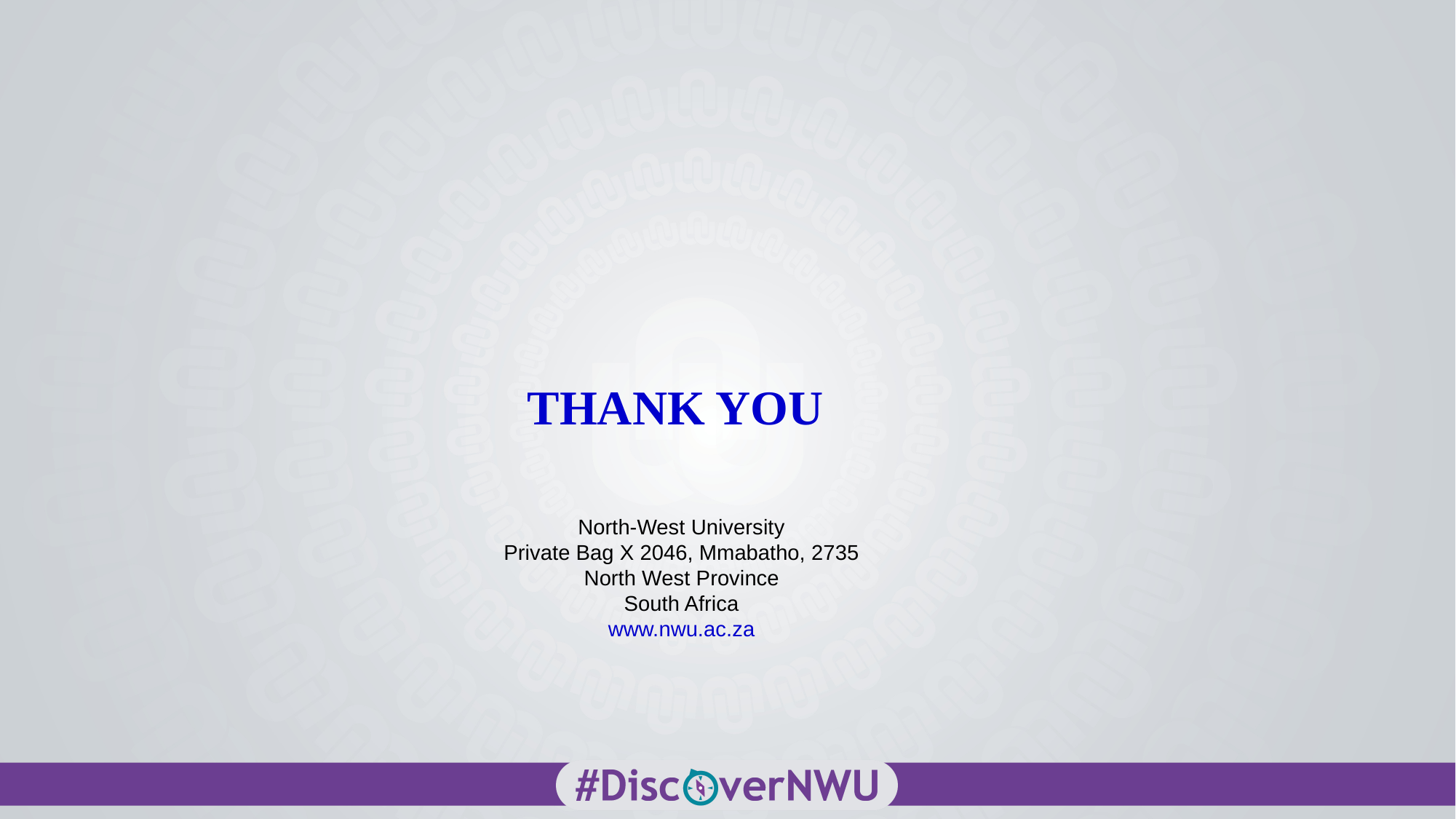

# THANK YOU
North-West University
Private Bag X 2046, Mmabatho, 2735
North West Province
South Africa
www.nwu.ac.za